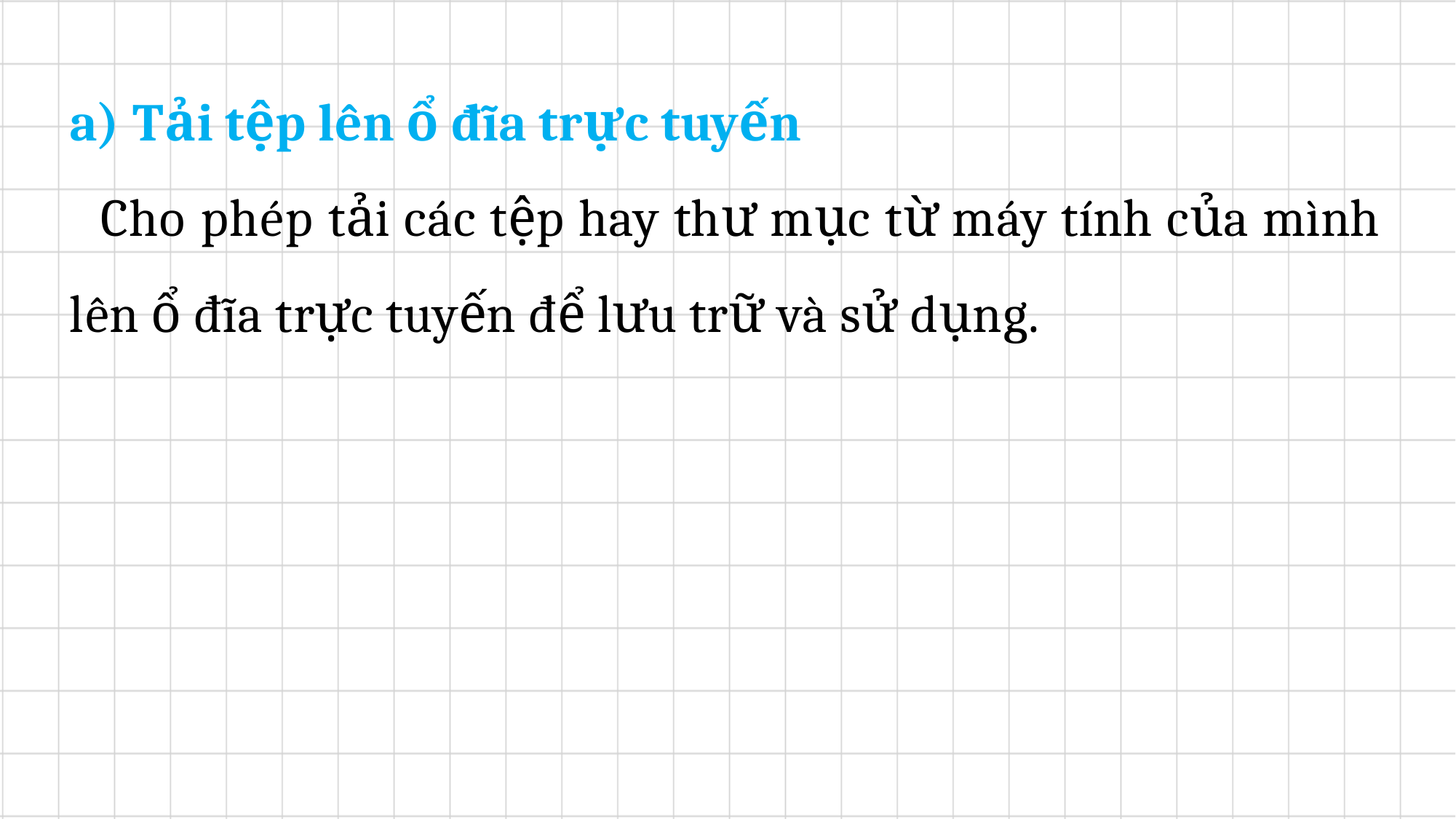

a) Tải tệp lên ổ đĩa trực tuyến
	Cho phép tải các tệp hay thư mục từ máy tính của mình lên ổ đĩa trực tuyến để lưu trữ và sử dụng.